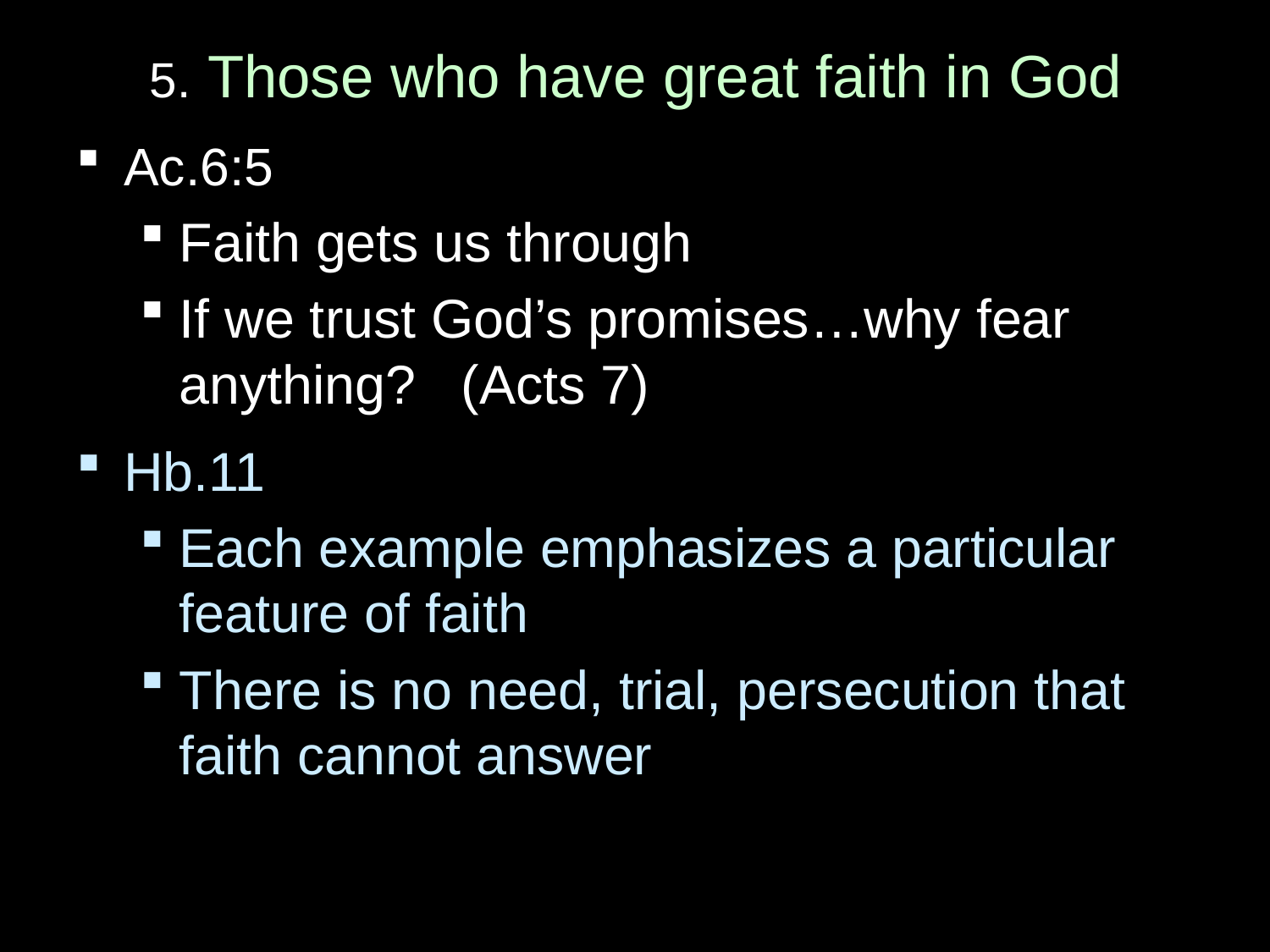

# 5. Those who have great faith in God
Ac.6:5
Faith gets us through
If we trust God’s promises…why fear anything?   (Acts 7)
Hb.11
Each example emphasizes a particular feature of faith
There is no need, trial, persecution that faith cannot answer